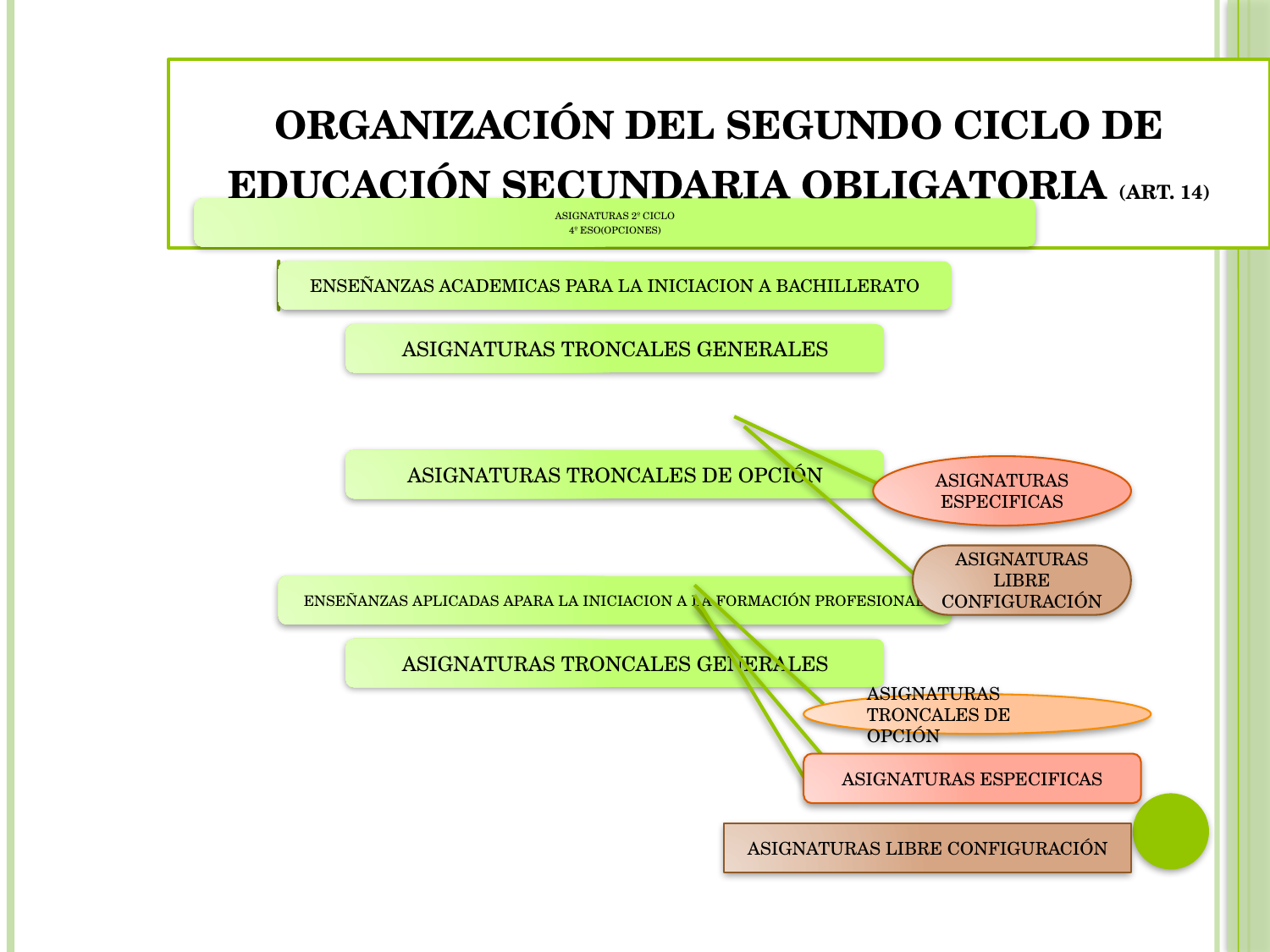

ORGANIZACIÓN DEL SEGUNDO CICLO DE EDUCACIÓN SECUNDARIA OBLIGATORIA (Art. 14)
ASIGNATURAS 2º CICLO
4º ESO(OPCIONES)
ENSEÑANZAS ACADEMICAS PARA LA INICIACION A BACHILLERATO
ASIGNATURAS TRONCALES GENERALES
ASIGNATURAS TRONCALES DE OPCIÓN
ENSEÑANZAS APLICADAS APARA LA INICIACION A LA FORMACIÓN PROFESIONAL
ASIGNATURAS TRONCALES GENERALES
ASIGNATURAS ESPECIFICAS
ASIGNATURAS LIBRE CONFIGURACIÓN

ASIGNATURAS TRONCALES DE OPCIÓN

ASIGNATURAS ESPECIFICAS
ASIGNATURAS LIBRE CONFIGURACIÓN